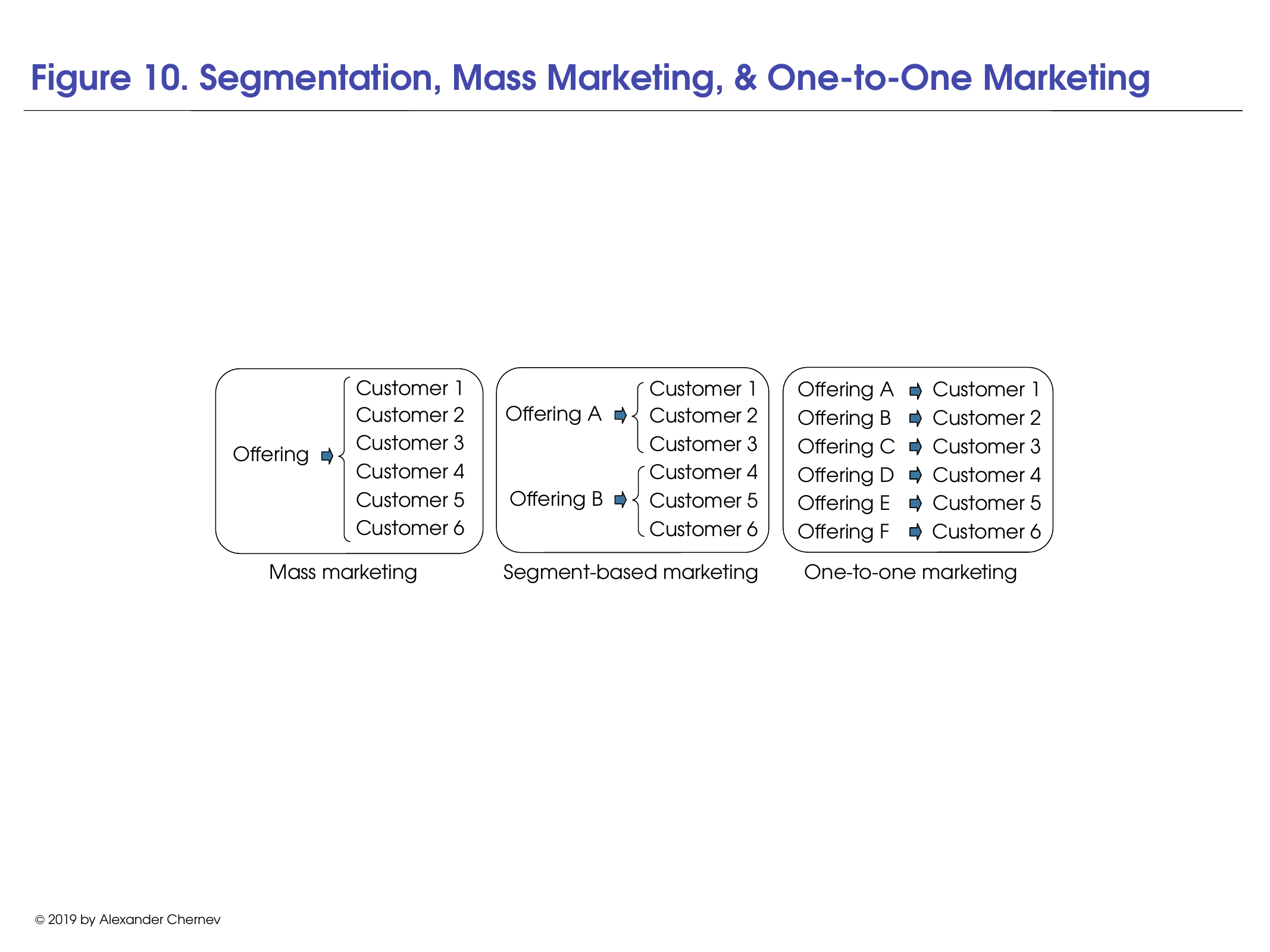

# Figure 10. Segmentation, Mass Marketing, & One-to-One Marketing

Offering A
Customer 1

Offering B
Customer 2

Offering C
Customer 3

Offering D
Customer 4

Offering E
Customer 5

Offering F
Customer 6

Customer 1

Customer 2
Customer 3
Offering

Customer 4
Customer 5
Customer 6
Customer 1

Offering A
Customer 2

Customer 3
Customer 4

Offering B
Customer 5

Customer 6
Mass marketing
Segment-based marketing
One-to-one marketing